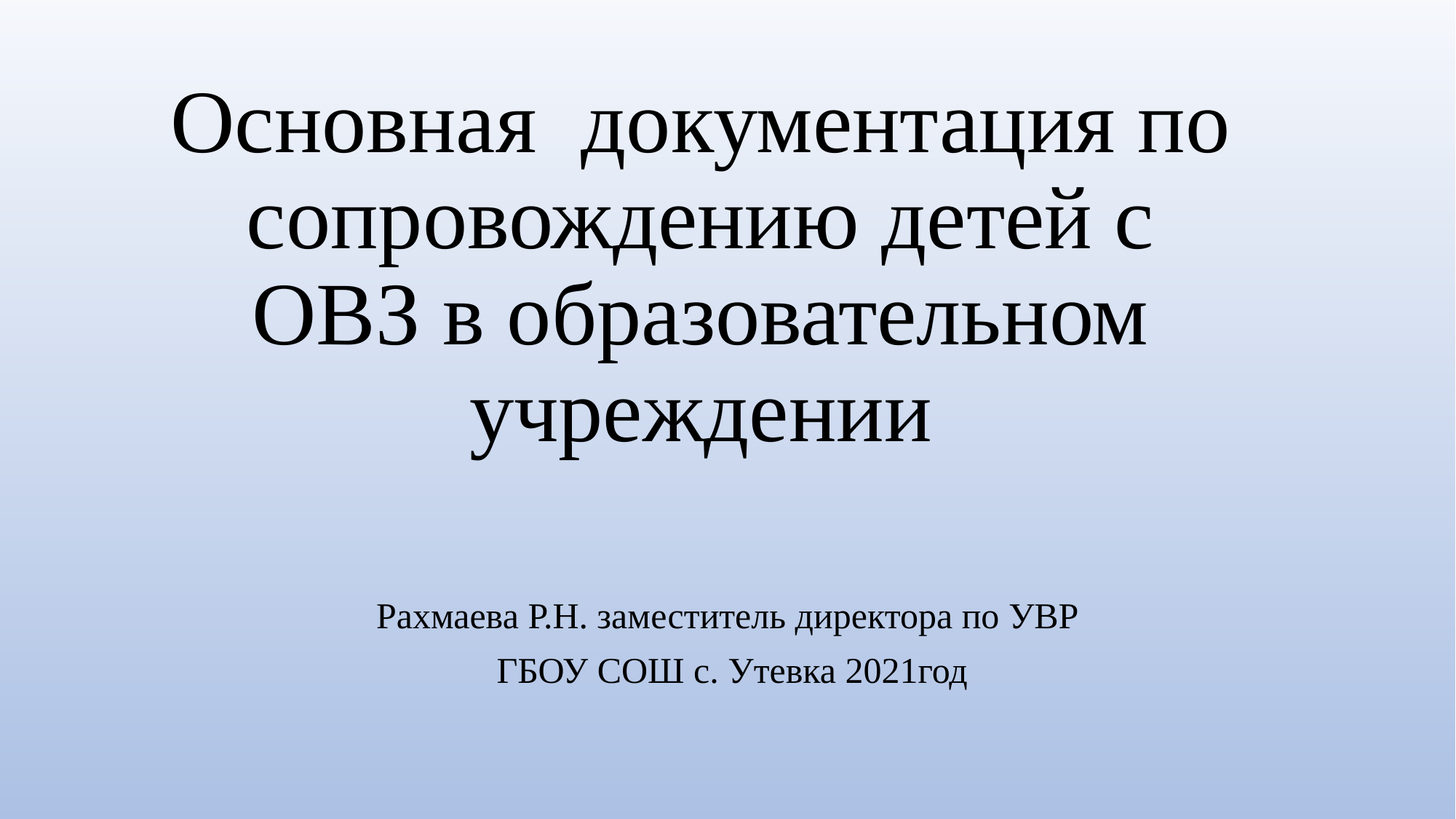

# Основная  документация по сопровождению детей с ОВЗ в образовательном учреждении
Рахмаева Р.Н. заместитель директора по УВР
 ГБОУ СОШ с. Утевка 2021год